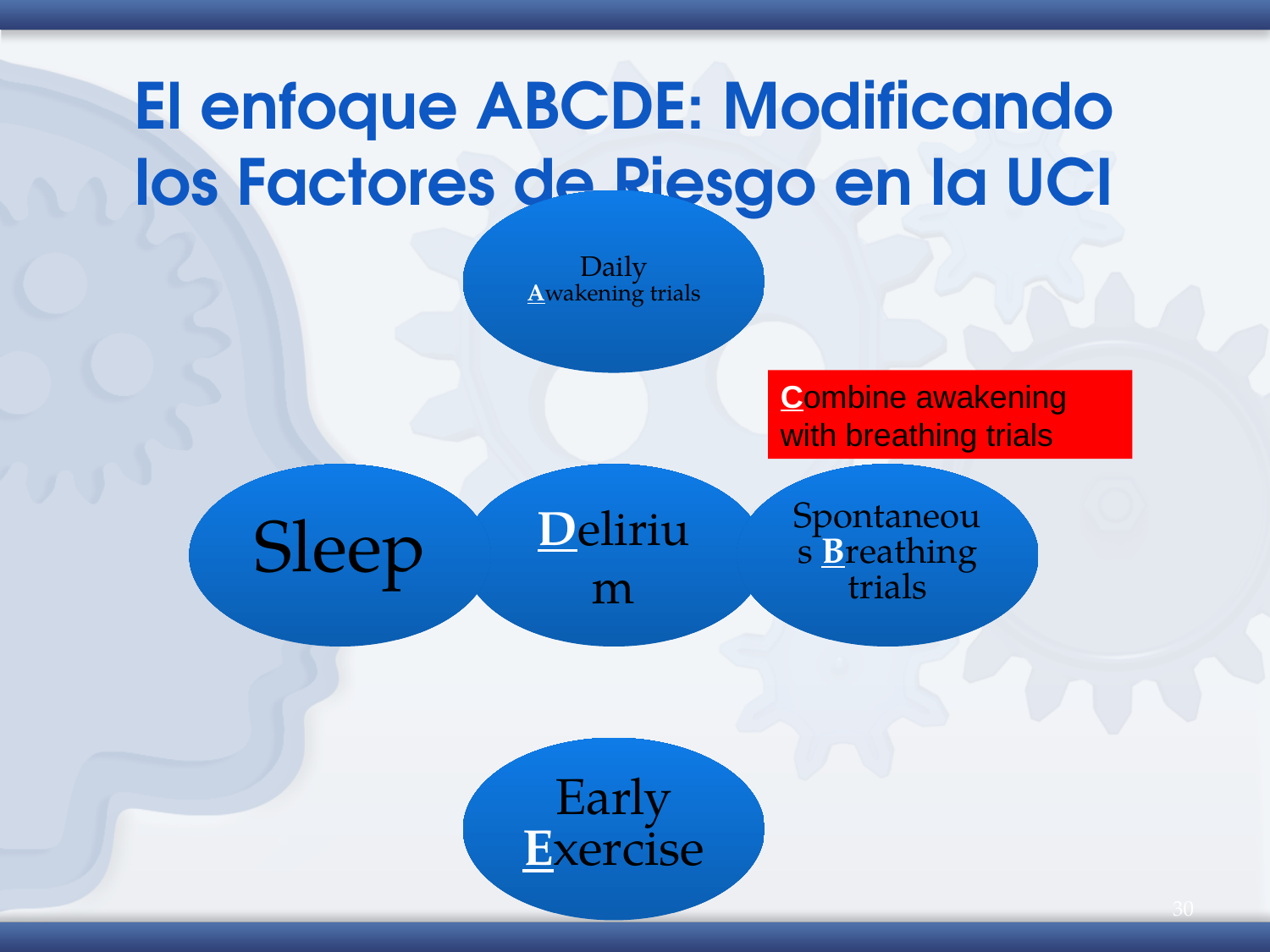

El enfoque ABCDE: Modificando los Factores de Riesgo en la UCI
Delirium
Daily Awakening trials
Spontaneous Breathing trials
Early Exercise
Sleep
Combine awakening with breathing trials
30